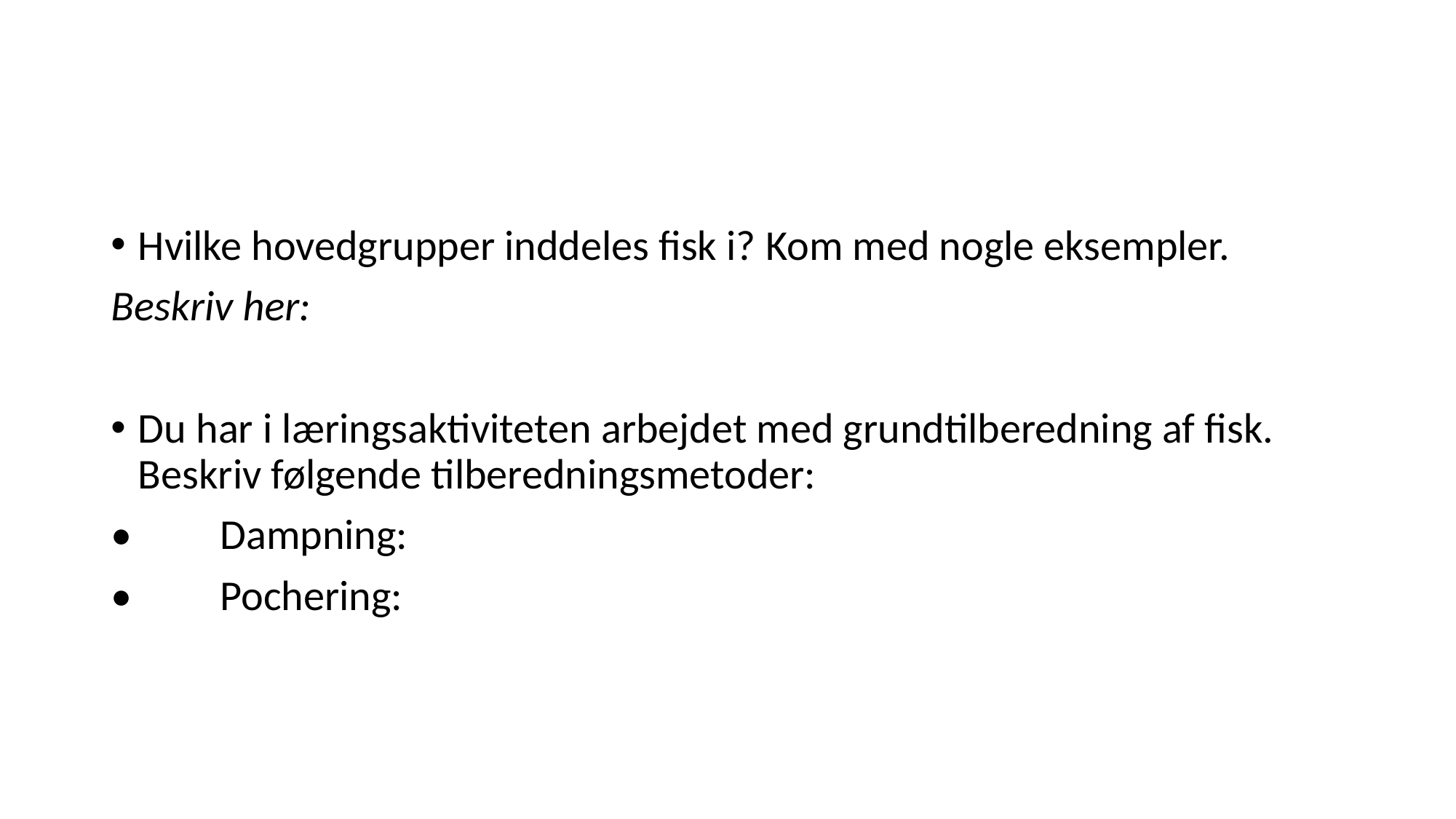

#
Hvilke hovedgrupper inddeles fisk i? Kom med nogle eksempler.
Beskriv her:

Du har i læringsaktiviteten arbejdet med grundtilberedning af fisk. Beskriv følgende tilberedningsmetoder:
•	Dampning:
•	Pochering: